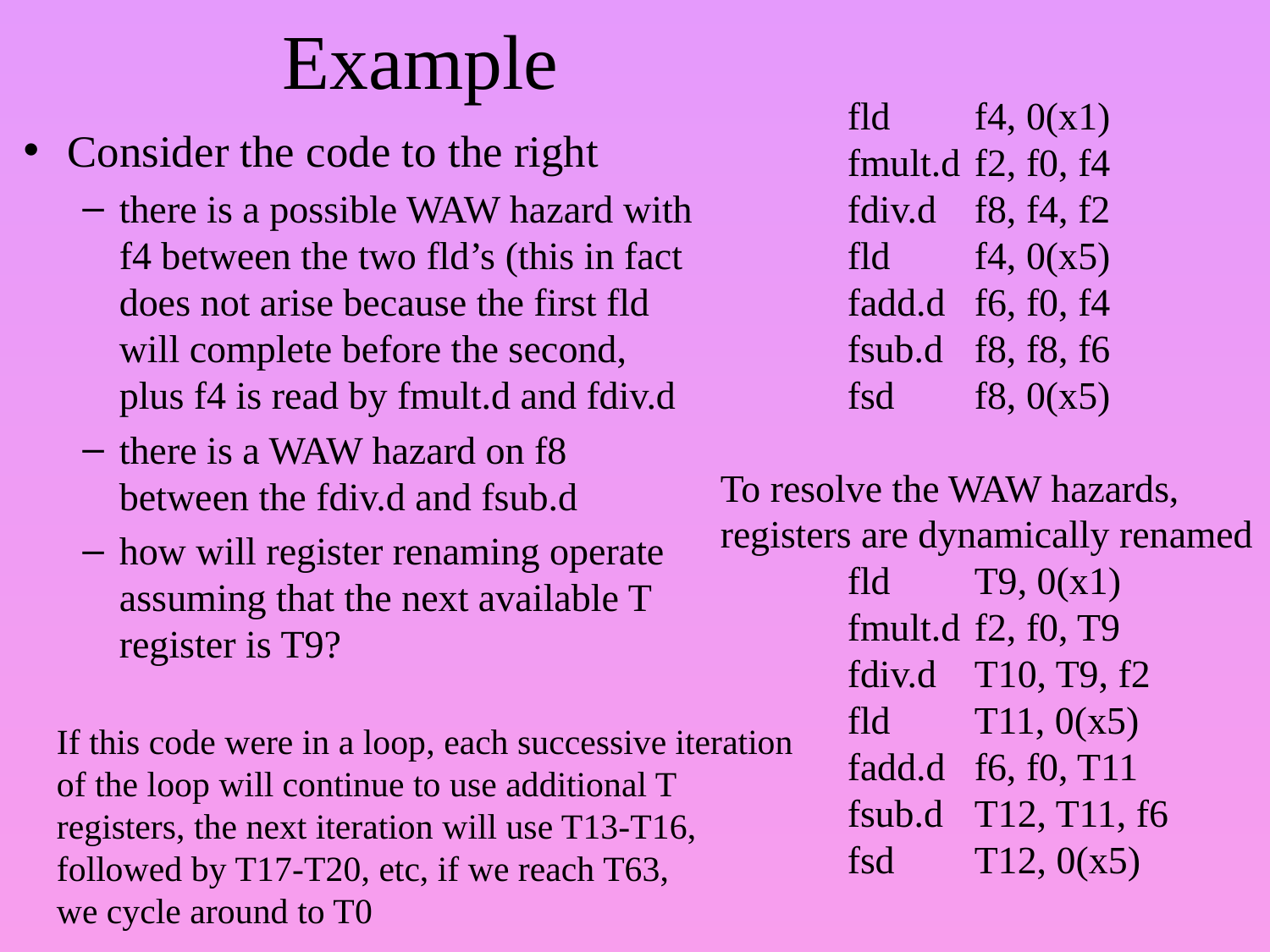

# Example
fld	f4, 0(x1)
	fmult.d	f2, f0, f4
	fdiv.d	f8, f4, f2
	fld	f4, 0(x5)
	fadd.d	f6, f0, f4
	fsub.d	f8, f8, f6
	fsd	f8, 0(x5)

To resolve the WAW hazards,
registers are dynamically renamed
	fld	T9, 0(x1)
	fmult.d	f2, f0, T9
	fdiv.d	T10, T9, f2
	fld	T11, 0(x5)
	fadd.d	f6, f0, T11
	fsub.d	T12, T11, f6
	fsd	T12, 0(x5)
Consider the code to the right
there is a possible WAW hazard with f4 between the two fld’s (this in fact does not arise because the first fld will complete before the second, plus f4 is read by fmult.d and fdiv.d
there is a WAW hazard on f8 between the fdiv.d and fsub.d
how will register renaming operate assuming that the next available T register is T9?
If this code were in a loop, each successive iteration
of the loop will continue to use additional T
registers, the next iteration will use T13-T16,
followed by T17-T20, etc, if we reach T63,
we cycle around to T0